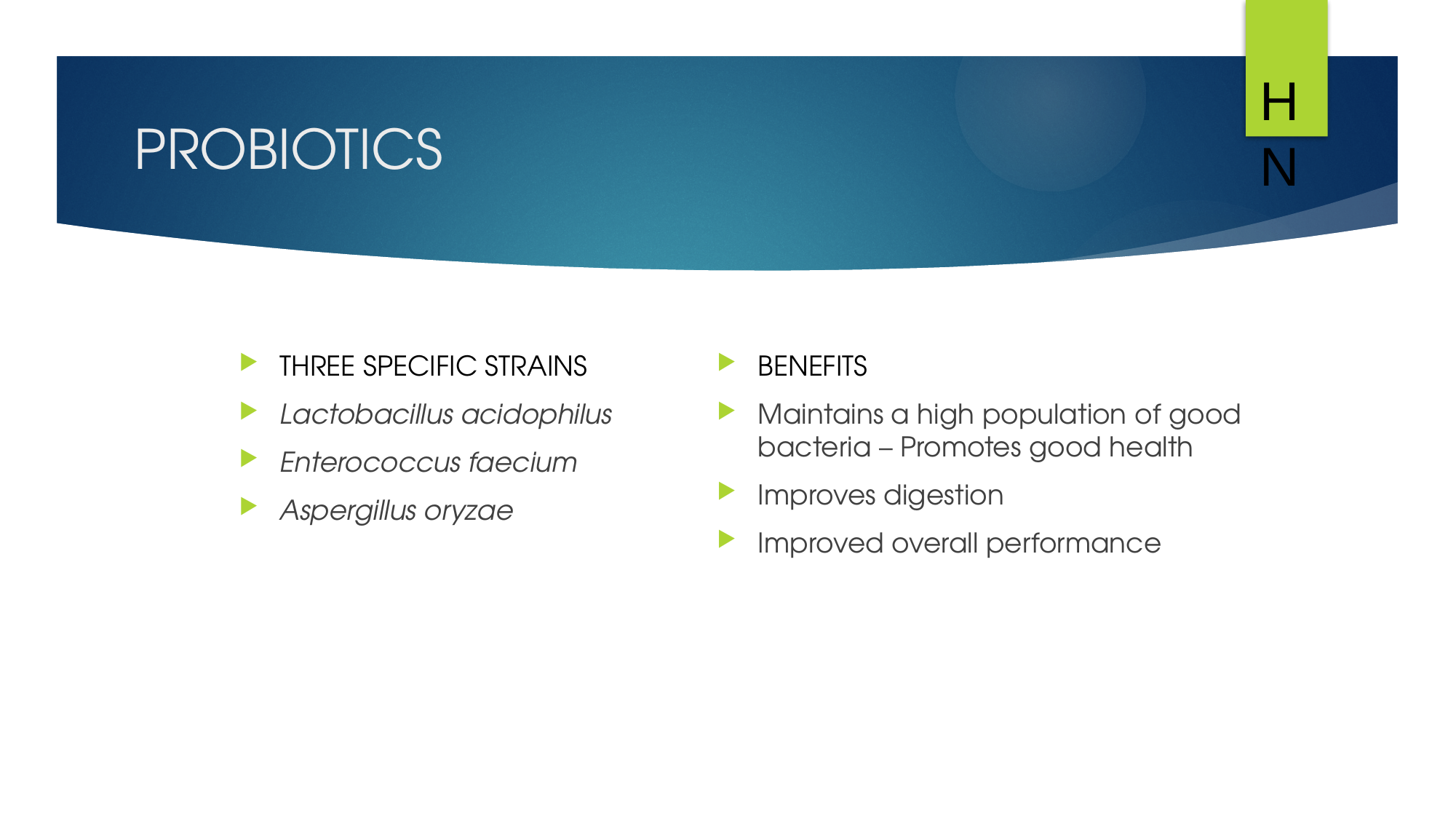

HN
PROBIOTICS
THREE SPECIFIC STRAINS
Lactobacillus acidophilus
Enterococcus faecium
Aspergillus oryzae
BENEFITS
Maintains a high population of good bacteria – Promotes good health
Improves digestion
Improved overall performance